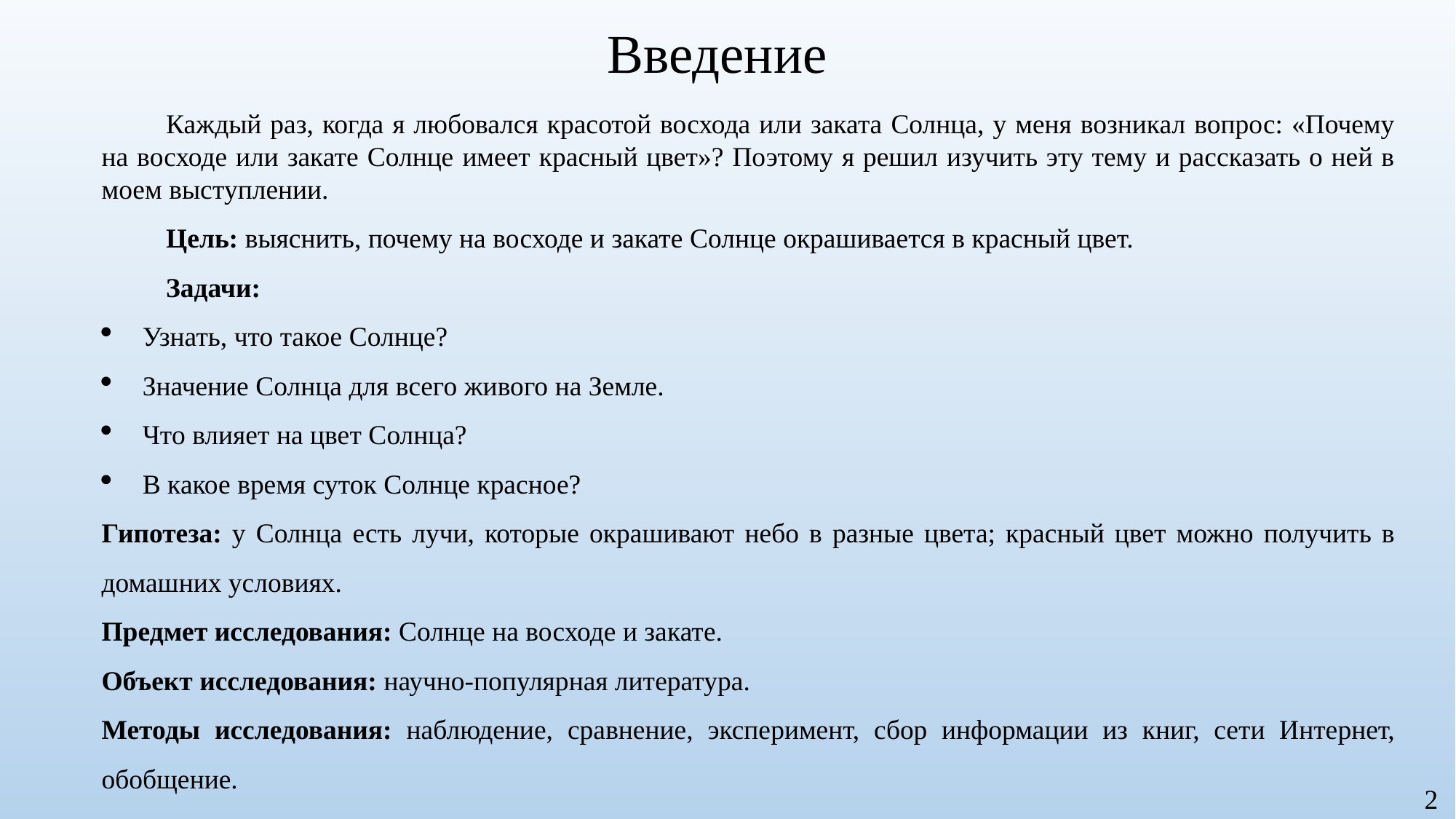

Введение
Каждый раз, когда я любовался красотой восхода или заката Солнца, у меня возникал вопрос: «Почему на восходе или закате Солнце имеет красный цвет»? Поэтому я решил изучить эту тему и рассказать о ней в моем выступлении.
Цель: выяснить, почему на восходе и закате Солнце окрашивается в красный цвет.
Задачи:
Узнать, что такое Солнце?
Значение Солнца для всего живого на Земле.
Что влияет на цвет Солнца?
В какое время суток Солнце красное?
Гипотеза: у Солнца есть лучи, которые окрашивают небо в разные цвета; красный цвет можно получить в домашних условиях.
Предмет исследования: Солнце на восходе и закате.
Объект исследования: научно-популярная литература.
Методы исследования: наблюдение, сравнение, эксперимент, сбор информации из книг, сети Интернет, обобщение.

2